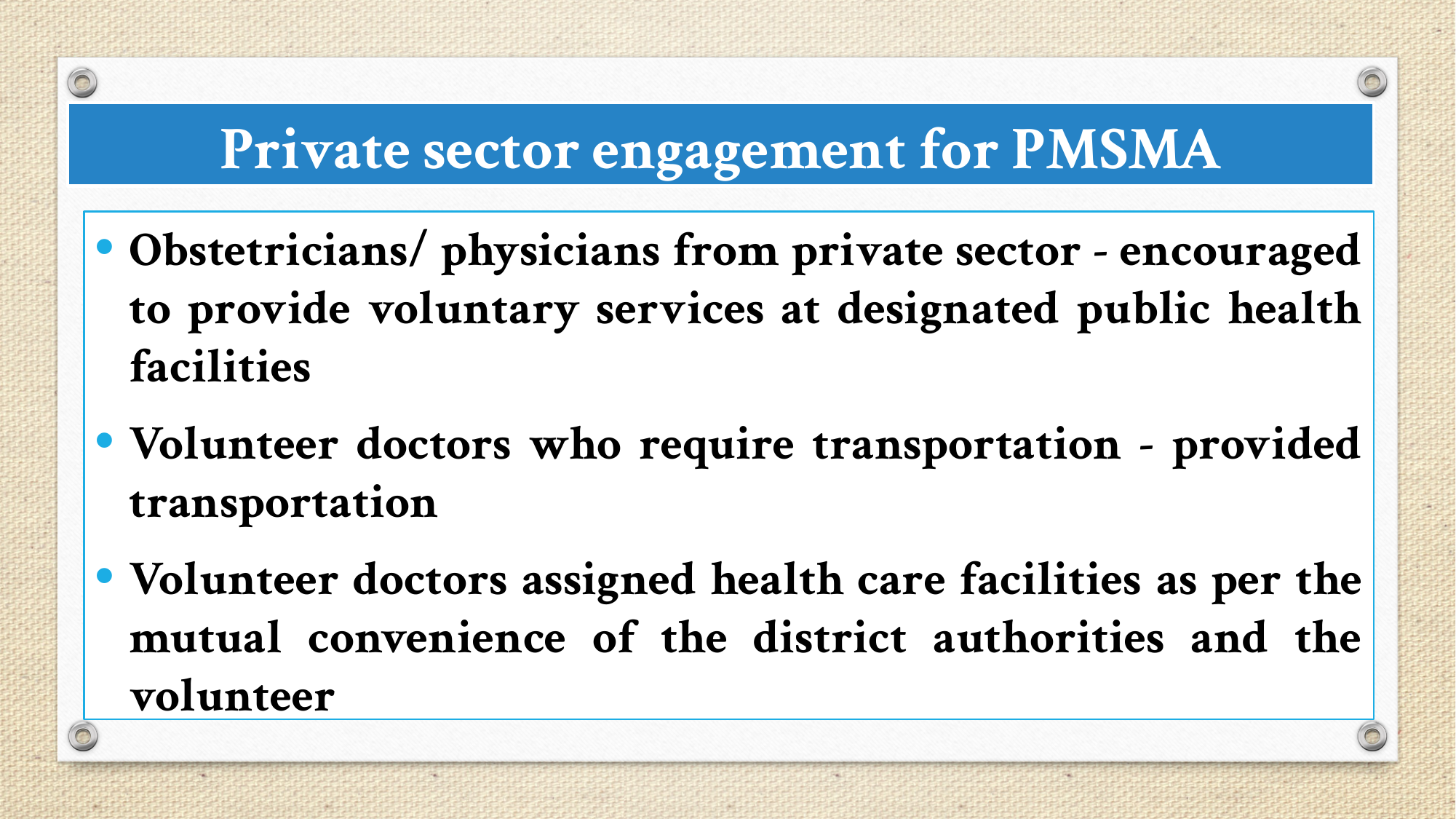

Private sector engagement for PMSMA
Obstetricians/ physicians from private sector - encouraged to provide voluntary services at designated public health facilities
Volunteer doctors who require transportation - provided transportation
Volunteer doctors assigned health care facilities as per the mutual convenience of the district authorities and the volunteer